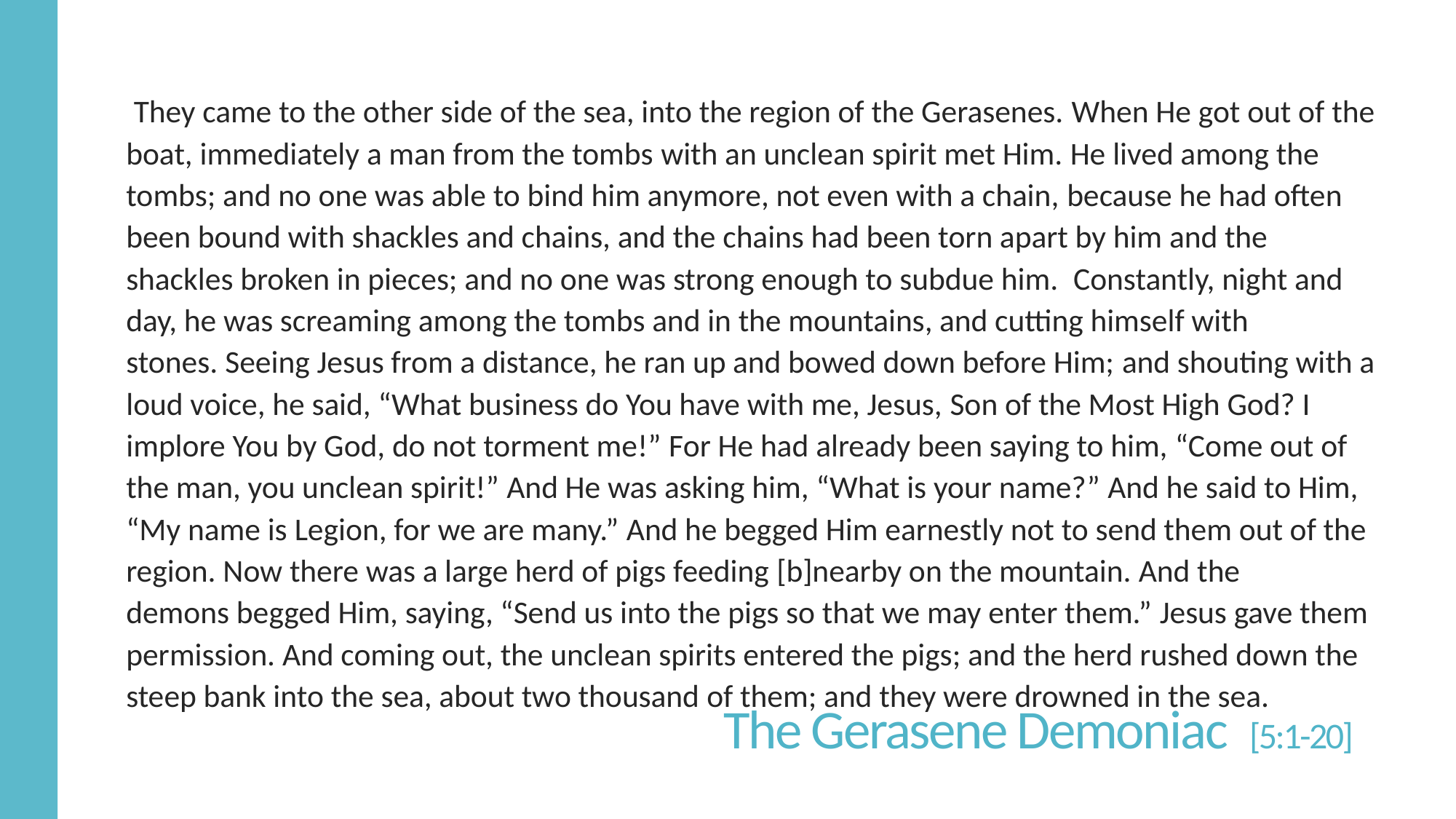

They came to the other side of the sea, into the region of the Gerasenes. When He got out of the boat, immediately a man from the tombs with an unclean spirit met Him. He lived among the tombs; and no one was able to bind him anymore, not even with a chain, because he had often been bound with shackles and chains, and the chains had been torn apart by him and the shackles broken in pieces; and no one was strong enough to subdue him.  Constantly, night and day, he was screaming among the tombs and in the mountains, and cutting himself with stones. Seeing Jesus from a distance, he ran up and bowed down before Him; and shouting with a loud voice, he said, “What business do You have with me, Jesus, Son of the Most High God? I implore You by God, do not torment me!” For He had already been saying to him, “Come out of the man, you unclean spirit!” And He was asking him, “What is your name?” And he said to Him, “My name is Legion, for we are many.” And he begged Him earnestly not to send them out of the region. Now there was a large herd of pigs feeding [b]nearby on the mountain. And the demons begged Him, saying, “Send us into the pigs so that we may enter them.” Jesus gave them permission. And coming out, the unclean spirits entered the pigs; and the herd rushed down the steep bank into the sea, about two thousand of them; and they were drowned in the sea.

# The Gerasene Demoniac  [5:1-20]